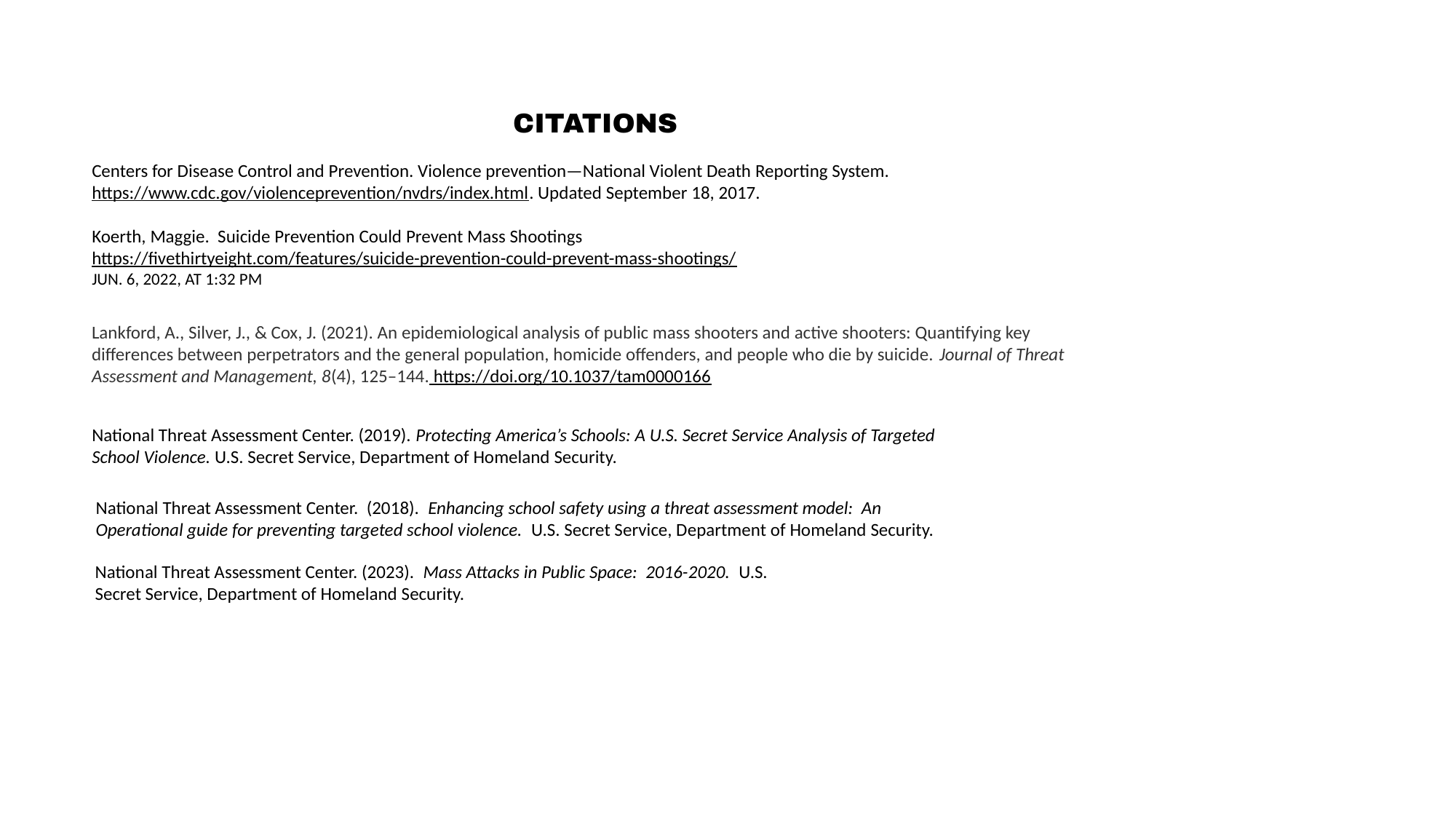

CITATIONS
Centers for Disease Control and Prevention. Violence prevention—National Violent Death Reporting System. https://www.cdc.gov/violenceprevention/nvdrs/index.html. Updated September 18, 2017.
Koerth, Maggie.  Suicide Prevention Could Prevent Mass Shootings
https://fivethirtyeight.com/features/suicide-prevention-could-prevent-mass-shootings/
JUN. 6, 2022, AT 1:32 PM

Lankford, A., Silver, J., & Cox, J. (2021). An epidemiological analysis of public mass shooters and active shooters: Quantifying key differences between perpetrators and the general population, homicide offenders, and people who die by suicide. Journal of Threat Assessment and Management, 8(4), 125–144. https://doi.org/10.1037/tam0000166

National Threat Assessment Center. (2019). Protecting America’s Schools: A U.S. Secret Service Analysis of Targeted School Violence. U.S. Secret Service, Department of Homeland Security.
National Threat Assessment Center.  (2018).  Enhancing school safety using a threat assessment model:  An
Operational guide for preventing targeted school violence.  U.S. Secret Service, Department of Homeland Security.
National Threat Assessment Center. (2023).  Mass Attacks in Public Space:  2016-2020.  U.S.
Secret Service, Department of Homeland Security.